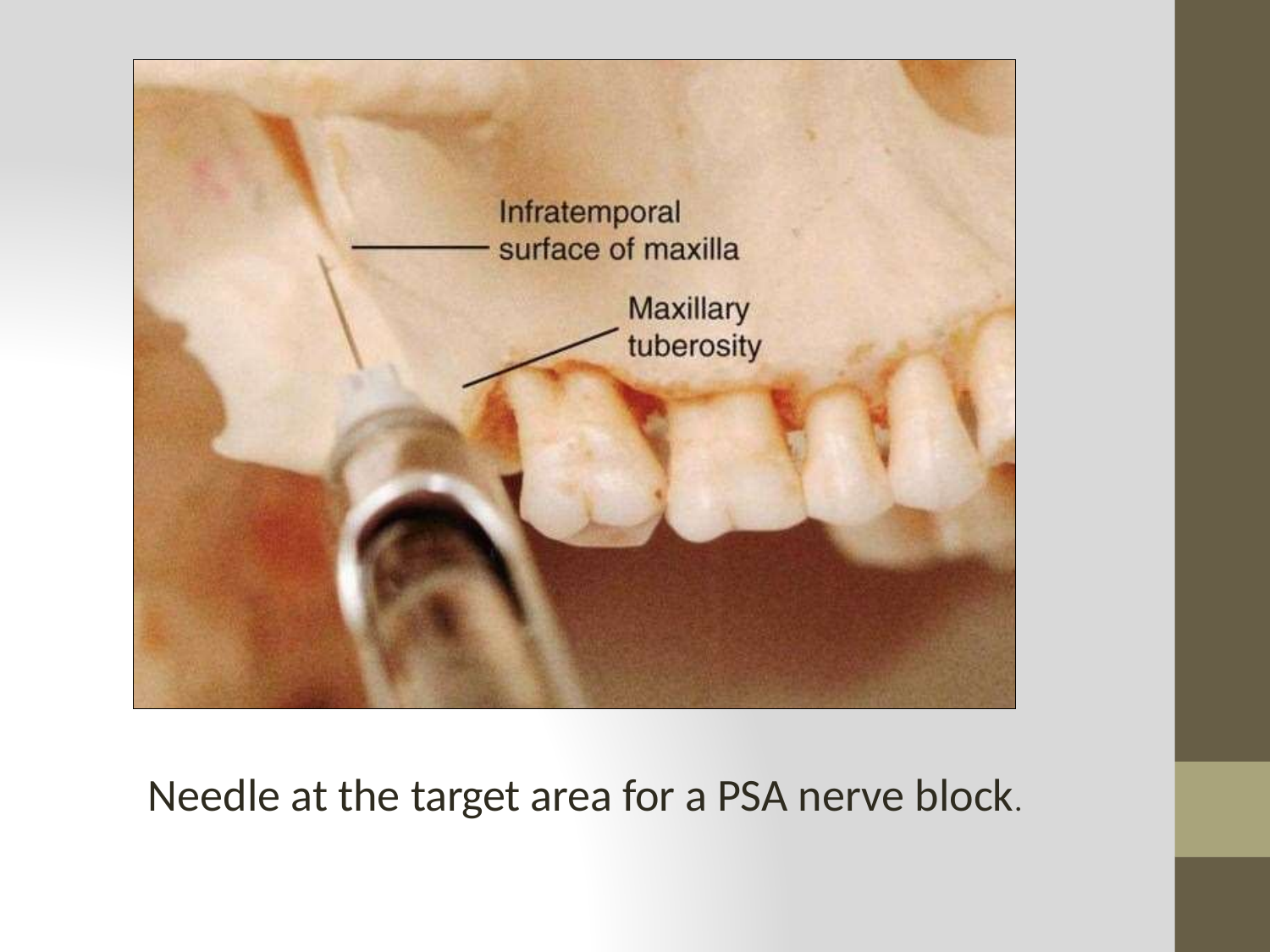

Needle at the target area for a PSA nerve block.